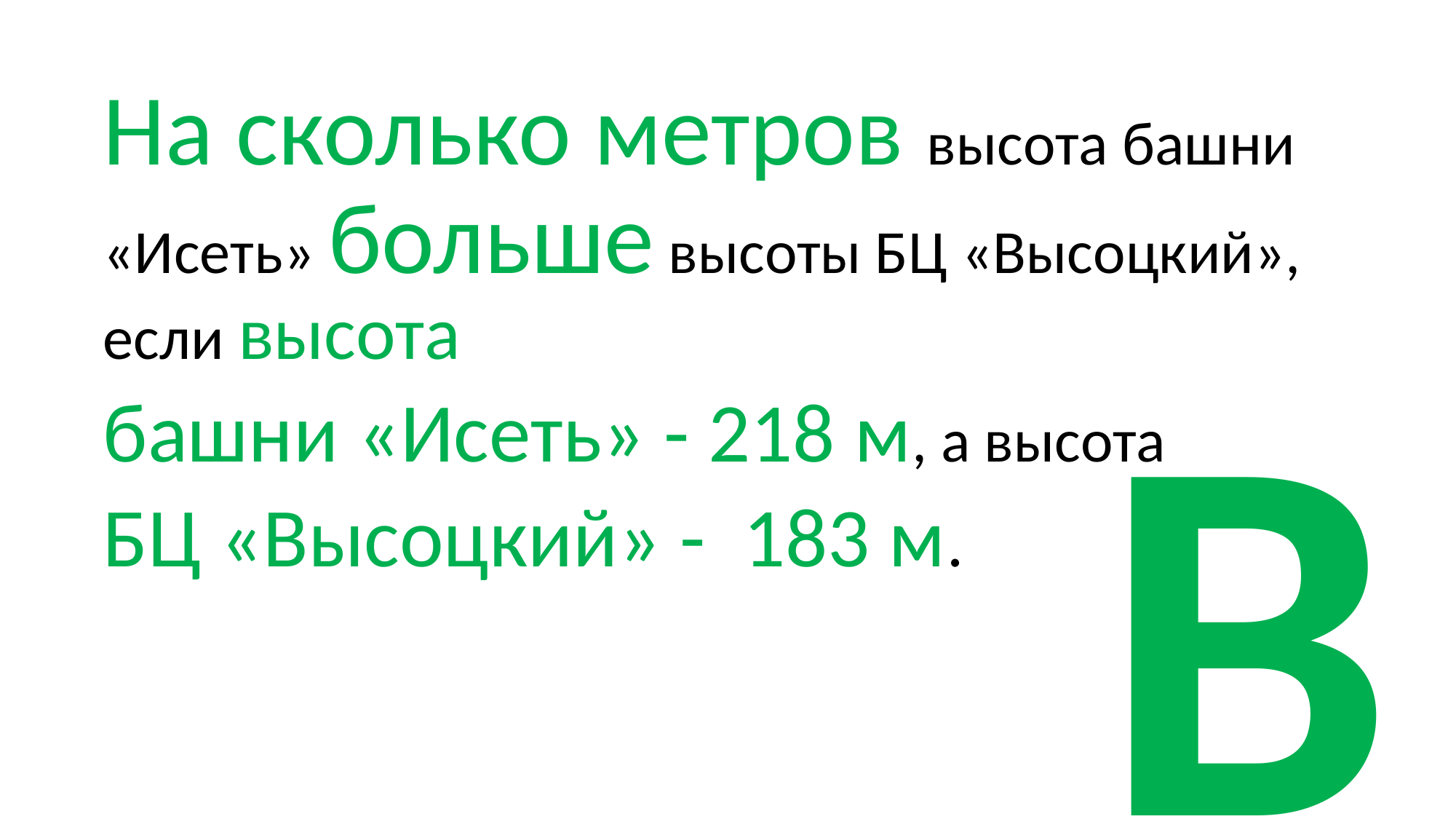

На сколько метров высота башни «Исеть» больше высоты БЦ «Высоцкий», если высота
башни «Исеть» - 218 м, а высота
БЦ «Высоцкий» -  183 м.

В